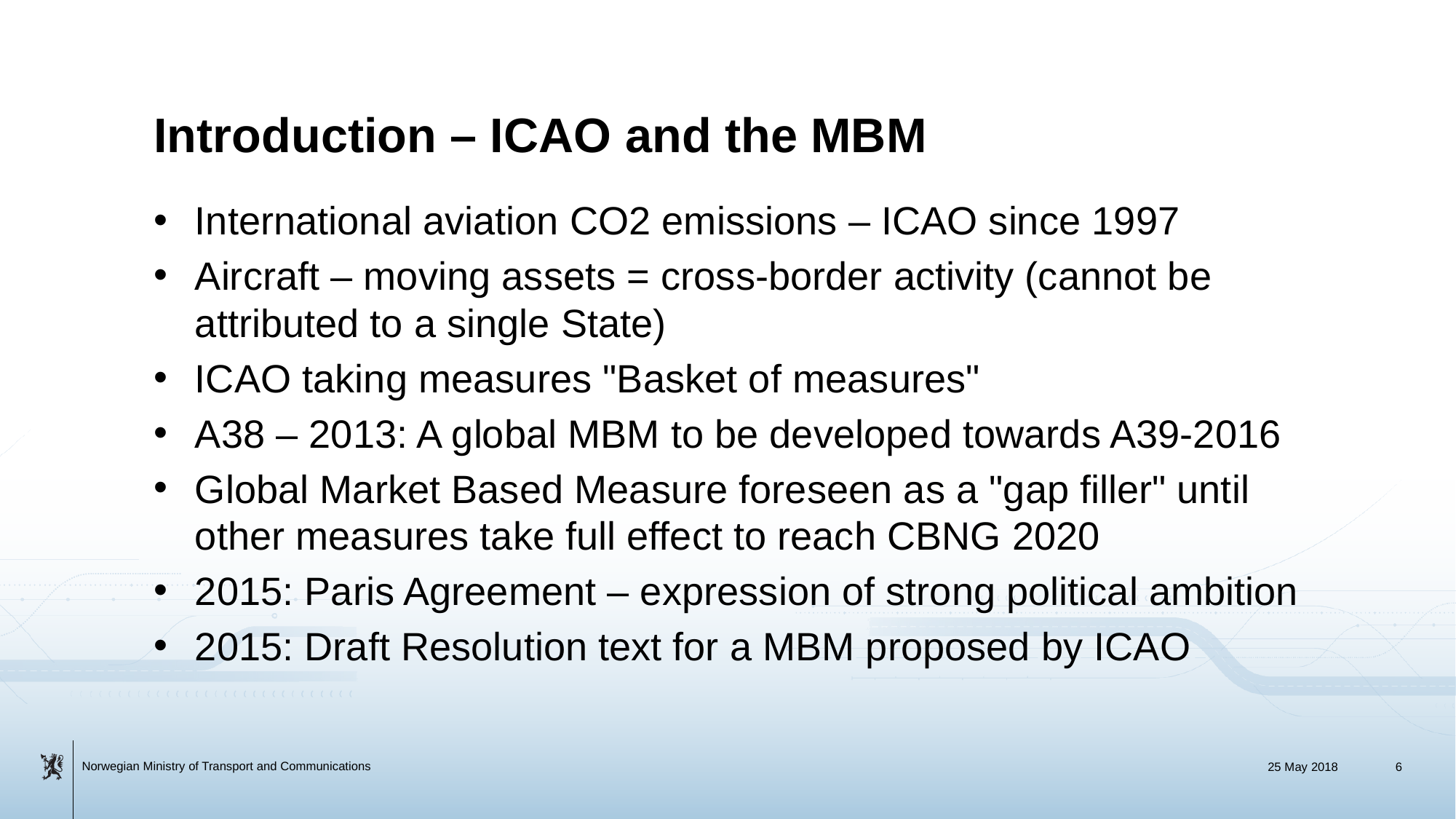

# Introduction – ICAO and the MBM
International aviation CO2 emissions – ICAO since 1997
Aircraft – moving assets = cross-border activity (cannot be attributed to a single State)
ICAO taking measures "Basket of measures"
A38 – 2013: A global MBM to be developed towards A39-2016
Global Market Based Measure foreseen as a "gap filler" until other measures take full effect to reach CBNG 2020
2015: Paris Agreement – expression of strong political ambition
2015: Draft Resolution text for a MBM proposed by ICAO

25 May 2018
6